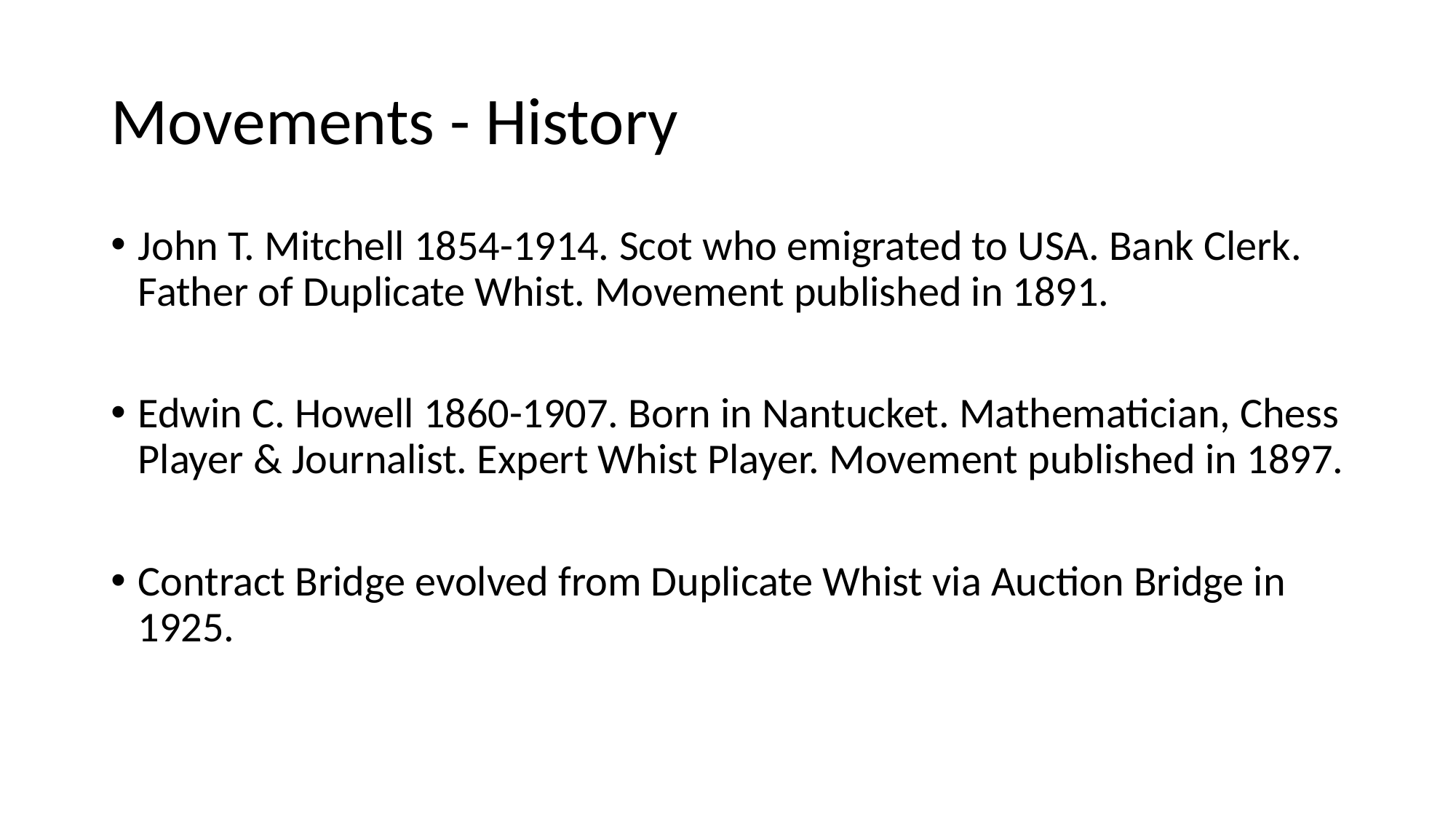

# Movements - History
John T. Mitchell 1854-1914. Scot who emigrated to USA. Bank Clerk.  Father of Duplicate Whist. Movement published in 1891.

Edwin C. Howell 1860-1907. Born in Nantucket. Mathematician, Chess Player & Journalist. Expert Whist Player. Movement published in 1897.

Contract Bridge evolved from Duplicate Whist via Auction Bridge in 1925.